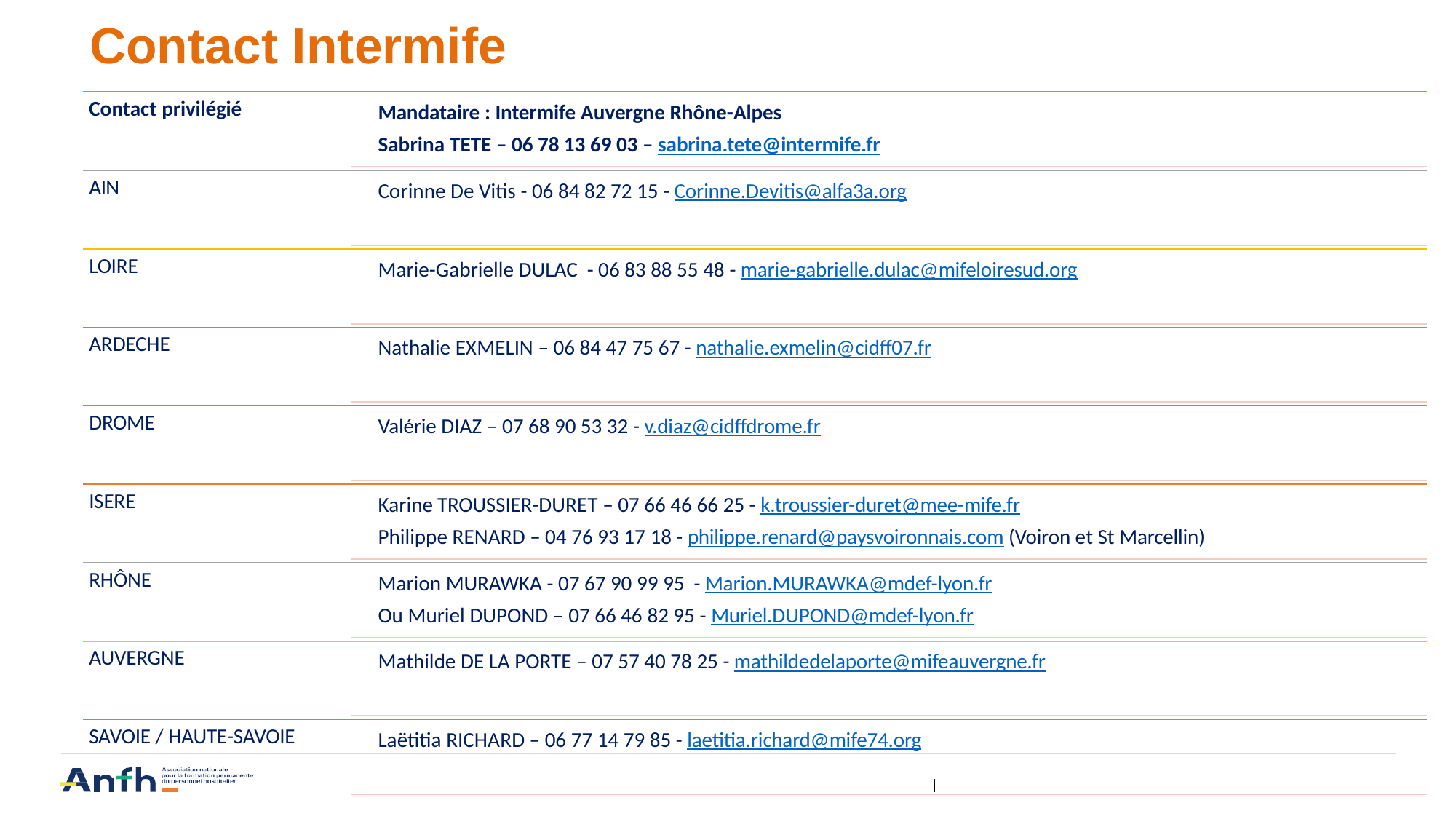

# Contact Intermife
Mandataire : Intermife Auvergne Rhône-Alpes
Sabrina TETE – 06 78 13 69 03 – sabrina.tete@intermife.fr

Contact privilégié

AIN
Corinne De Vitis - 06 84 82 72 15 - Corinne.Devitis@alfa3a.org

LOIRE
Marie-Gabrielle DULAC - 06 83 88 55 48 - marie-gabrielle.dulac@mifeloiresud.org

ARDECHE
Nathalie EXMELIN – 06 84 47 75 67 - nathalie.exmelin@cidff07.fr

DROME
Valérie DIAZ – 07 68 90 53 32 - v.diaz@cidffdrome.fr

Karine TROUSSIER-DURET – 07 66 46 66 25 - k.troussier-duret@mee-mife.fr
Philippe RENARD – 04 76 93 17 18 - philippe.renard@paysvoironnais.com (Voiron et St Marcellin)
ISERE

Marion MURAWKA - 07 67 90 99 95 - Marion.MURAWKA@mdef-lyon.fr
Ou Muriel DUPOND – 07 66 46 82 95 - Muriel.DUPOND@mdef-lyon.fr
RHÔNE

AUVERGNE
Mathilde DE LA PORTE – 07 57 40 78 25 - mathildedelaporte@mifeauvergne.fr

SAVOIE / HAUTE-SAVOIE
Laëtitia RICHARD – 06 77 14 79 85 - laetitia.richard@mife74.org